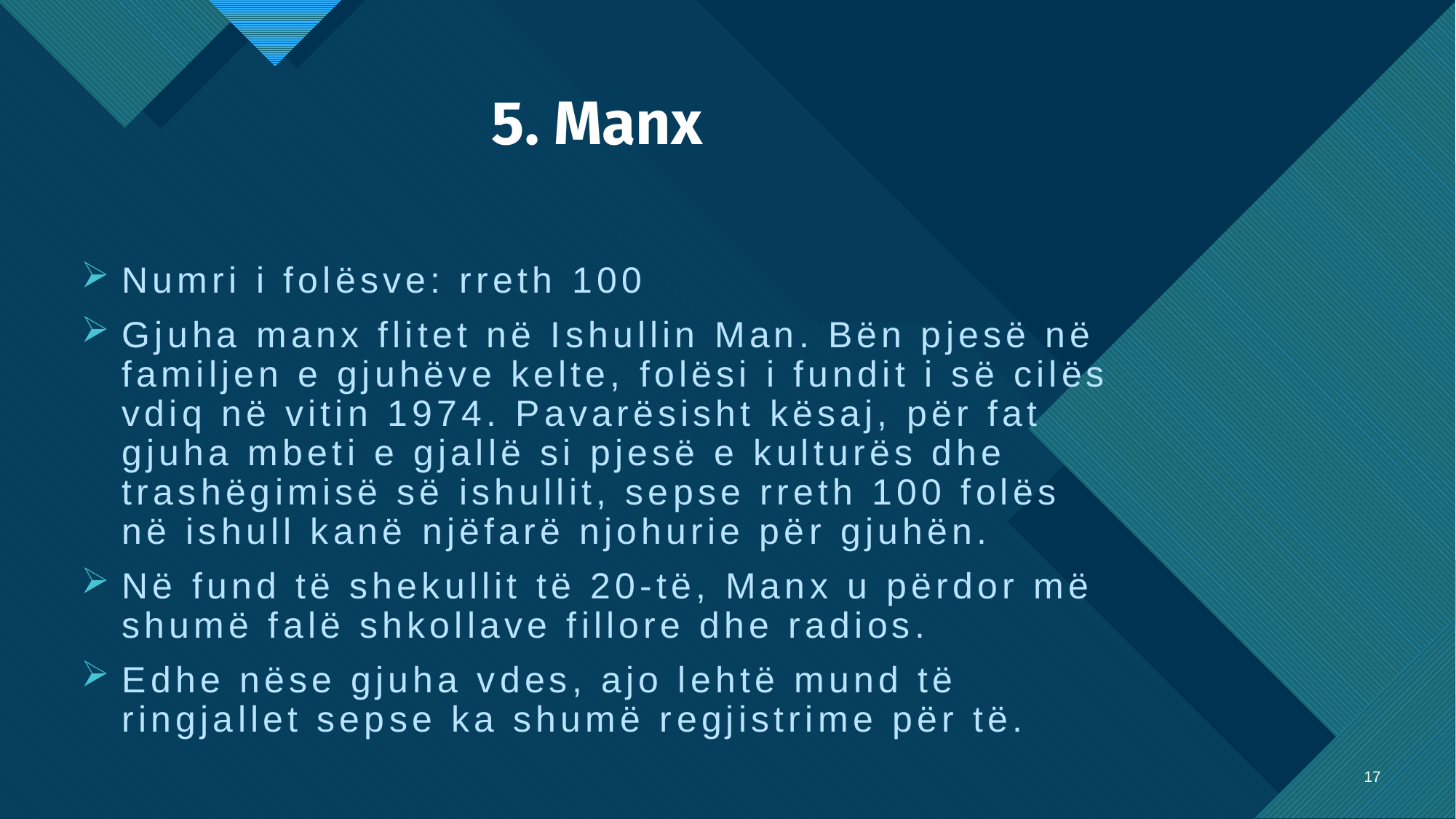

# 5. Manx
Numri i folësve: rreth 100
Gjuha manx flitet në Ishullin Man. Bën pjesë në familjen e gjuhëve kelte, folësi i fundit i së cilës vdiq në vitin 1974. Pavarësisht kësaj, për fat gjuha mbeti e gjallë si pjesë e kulturës dhe trashëgimisë së ishullit, sepse rreth 100 folës në ishull kanë njëfarë njohurie për gjuhën.
Në fund të shekullit të 20-të, Manx u përdor më shumë falë shkollave fillore dhe radios.
Edhe nëse gjuha vdes, ajo lehtë mund të ringjallet sepse ka shumë regjistrime për të.

17